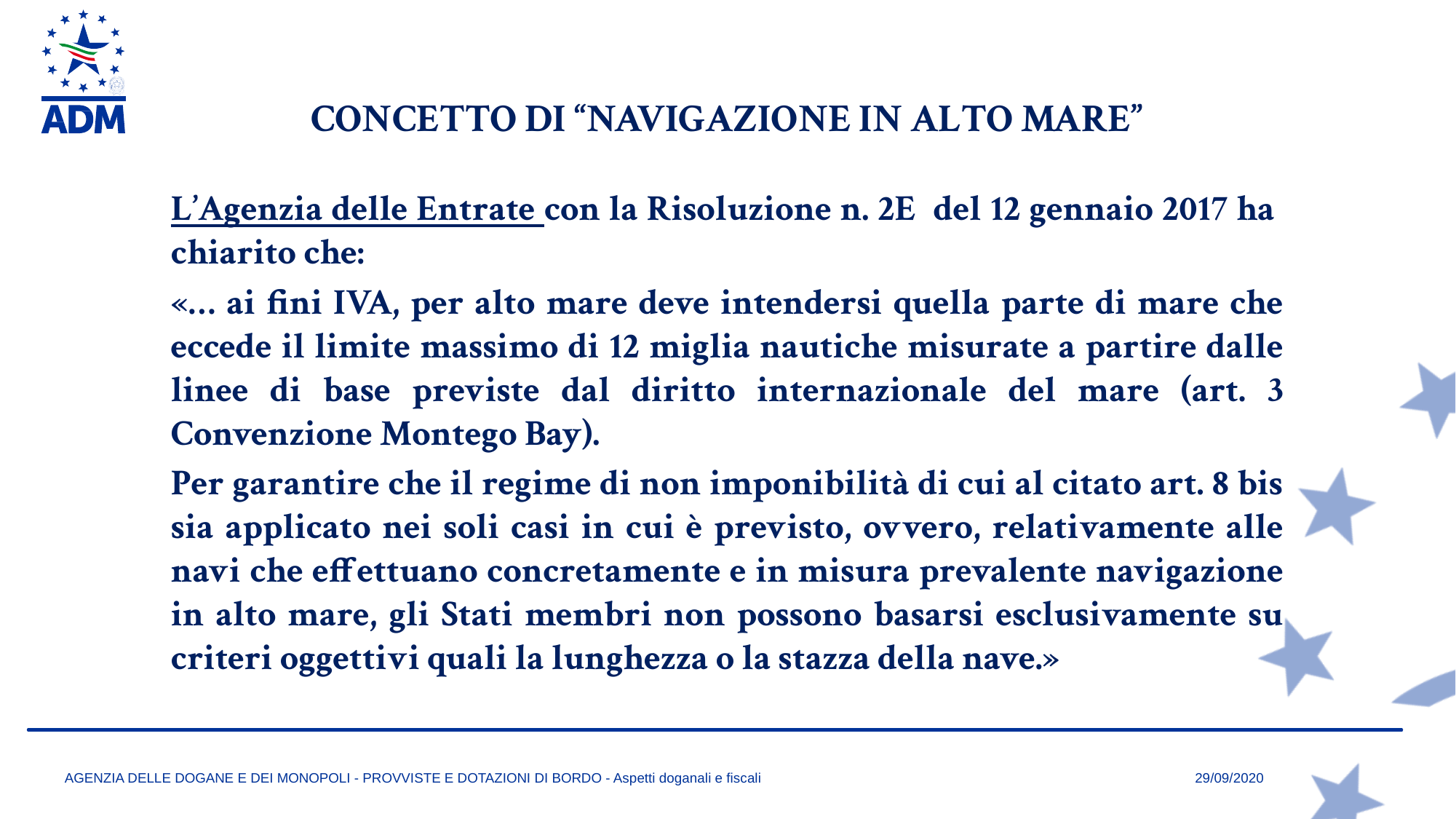

CONCETTO DI “NAVIGAZIONE IN ALTO MARE”

L’Agenzia delle Entrate con la Risoluzione n. 2E  del 12 gennaio 2017 ha  chiarito che:
«… ai fini IVA, per alto mare deve intendersi quella parte di mare che eccede il limite massimo di 12 miglia nautiche misurate a partire dalle linee di base previste dal diritto internazionale del mare (art. 3 Convenzione Montego Bay).
Per garantire che il regime di non imponibilità di cui al citato art. 8 bis sia applicato nei soli casi in cui è previsto, ovvero, relativamente alle navi che effettuano concretamente e in misura prevalente navigazione in alto mare, gli Stati membri non possono basarsi esclusivamente su criteri oggettivi quali la lunghezza o la stazza della nave.»
AGENZIA DELLE DOGANE E DEI MONOPOLI - PROVVISTE E DOTAZIONI DI BORDO - Aspetti doganali e fiscali
29/09/2020